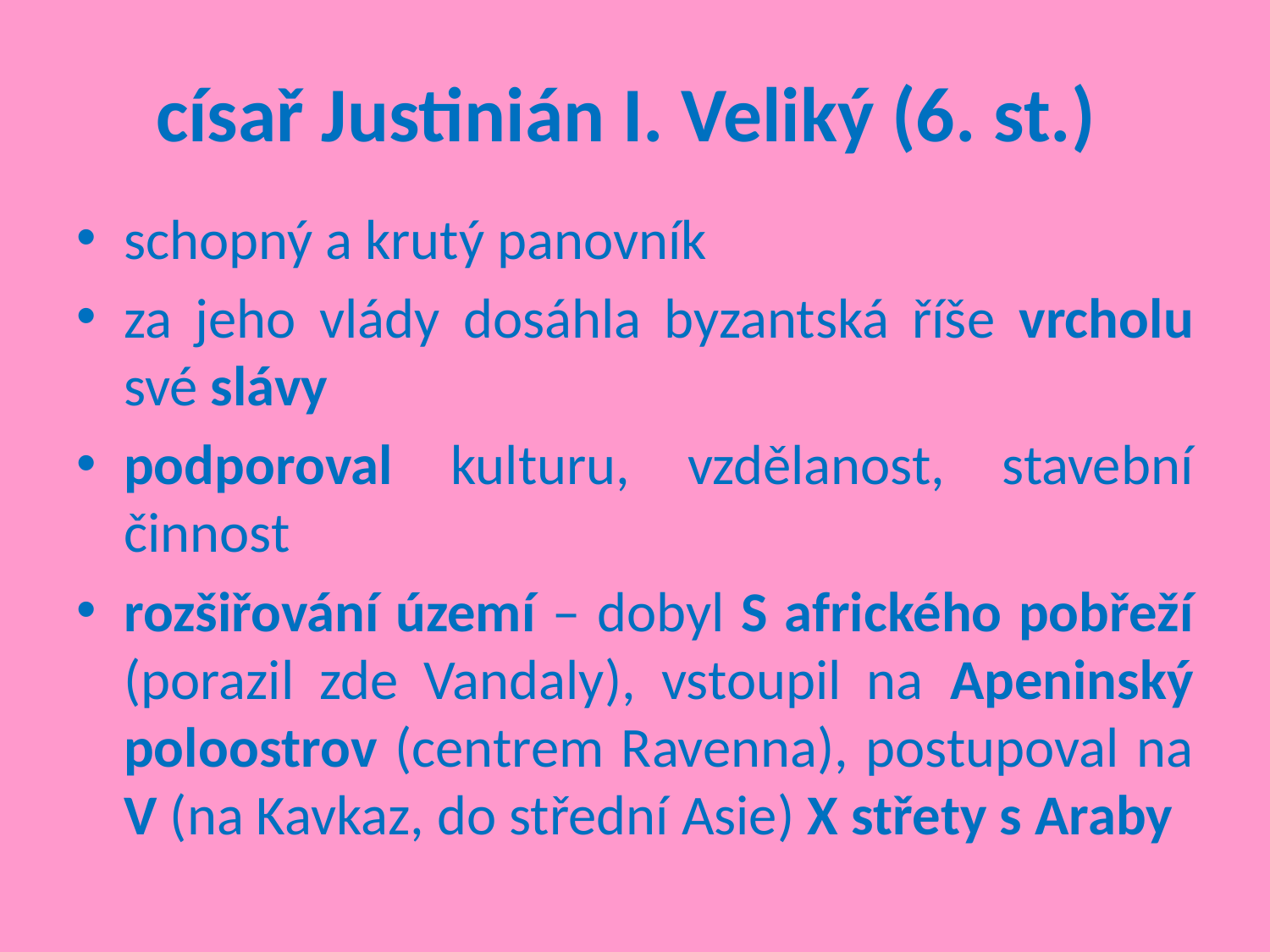

# císař Justinián I. Veliký (6. st.)
schopný a krutý panovník
za jeho vlády dosáhla byzantská říše vrcholu své slávy
podporoval kulturu, vzdělanost, stavební činnost
rozšiřování území – dobyl S afrického pobřeží (porazil zde Vandaly), vstoupil na Apeninský poloostrov (centrem Ravenna), postupoval na V (na Kavkaz, do střední Asie) X střety s Araby